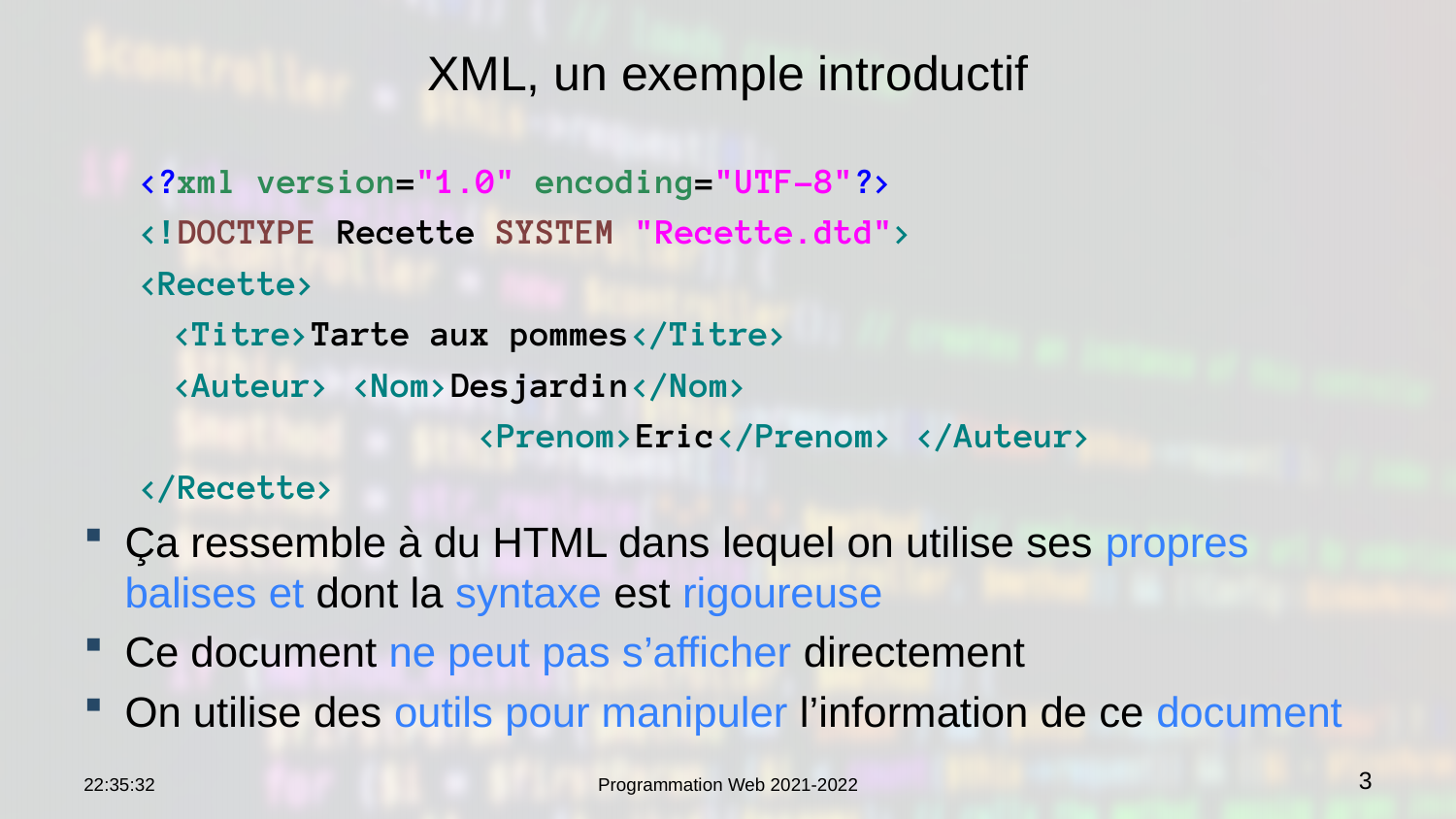

# XML, un exemple introductif
<?xml version="1.0" encoding="UTF-8"?>
<!DOCTYPE Recette SYSTEM "Recette.dtd">
<Recette>
	<Titre>Tarte aux pommes</Titre>
	<Auteur> <Nom>Desjardin</Nom>
		        <Prenom>Eric</Prenom> </Auteur>
</Recette>
Ça ressemble à du HTML dans lequel on utilise ses propres balises et dont la syntaxe est rigoureuse
Ce document ne peut pas s’afficher directement
On utilise des outils pour manipuler l’information de ce document
22:35:32
Programmation Web 2021-2022
3